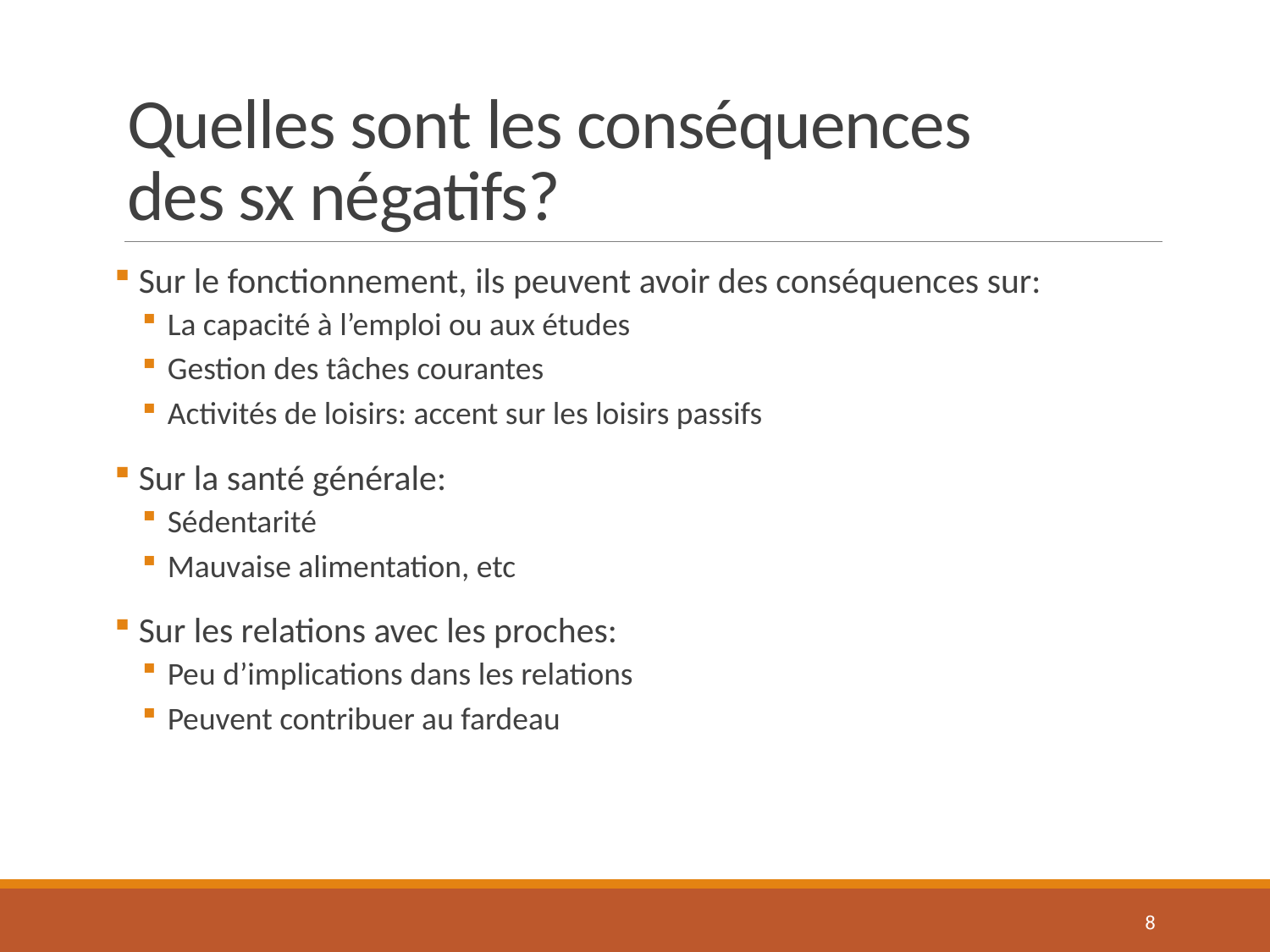

# Quelles sont les conséquences des sx négatifs?
 Sur le fonctionnement, ils peuvent avoir des conséquences sur:
La capacité à l’emploi ou aux études
Gestion des tâches courantes
Activités de loisirs: accent sur les loisirs passifs
 Sur la santé générale:
Sédentarité
Mauvaise alimentation, etc
 Sur les relations avec les proches:
Peu d’implications dans les relations
Peuvent contribuer au fardeau

8